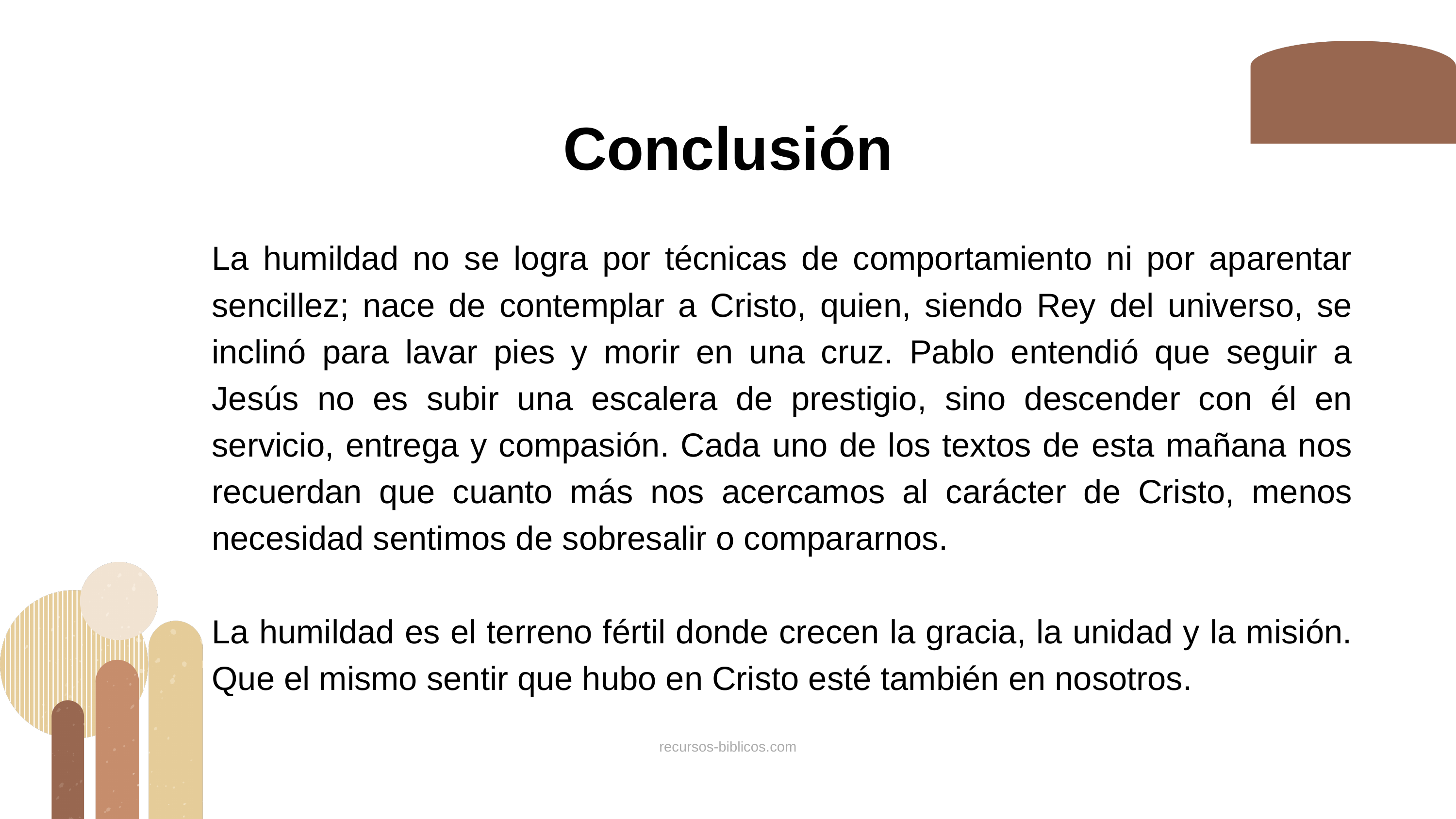

Conclusión
La humildad no se logra por técnicas de comportamiento ni por aparentar sencillez; nace de contemplar a Cristo, quien, siendo Rey del universo, se inclinó para lavar pies y morir en una cruz. Pablo entendió que seguir a Jesús no es subir una escalera de prestigio, sino descender con él en servicio, entrega y compasión. Cada uno de los textos de esta mañana nos recuerdan que cuanto más nos acercamos al carácter de Cristo, menos necesidad sentimos de sobresalir o compararnos.

La humildad es el terreno fértil donde crecen la gracia, la unidad y la misión. Que el mismo sentir que hubo en Cristo esté también en nosotros.

recursos-biblicos.com